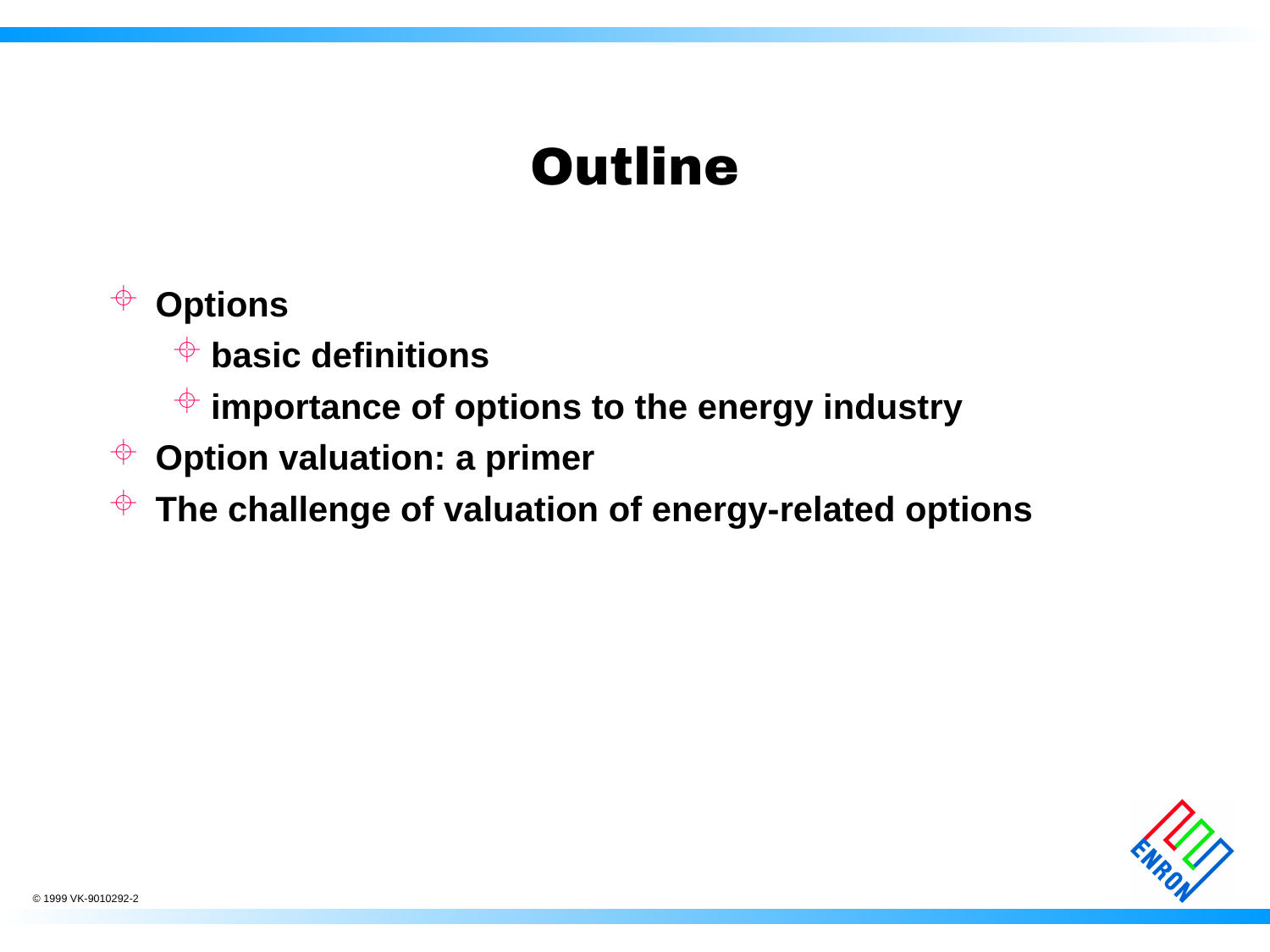

# Outline
Options
basic definitions
importance of options to the energy industry
Option valuation: a primer
The challenge of valuation of energy-related options